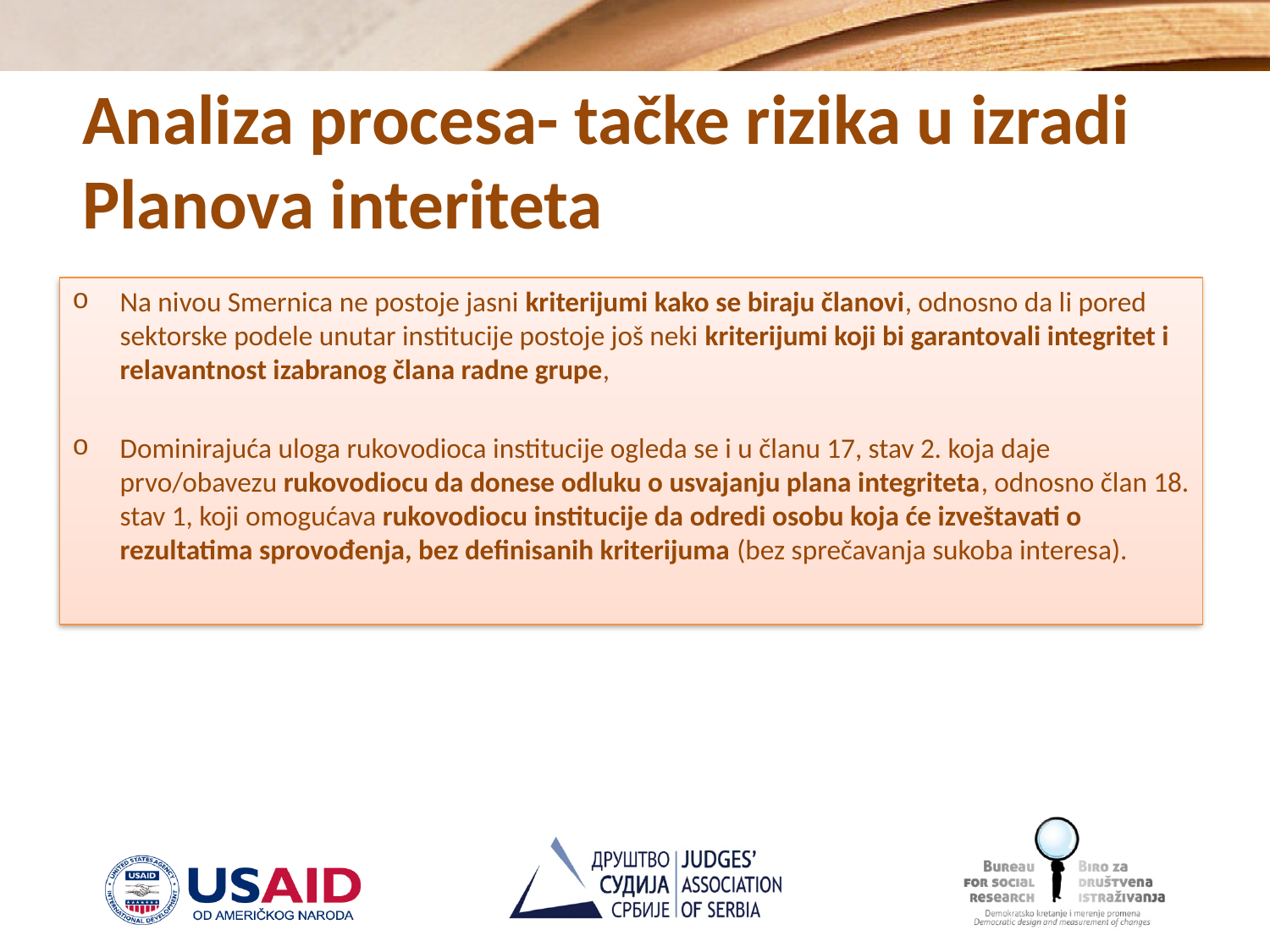

# Analiza procesa- tačke rizika u izradi   Planova interiteta
Na nivou Smernica ne postoje jasni kriterijumi kako se biraju članovi, odnosno da li pored sektorske podele unutar institucije postoje još neki kriterijumi koji bi garantovali integritet i relavantnost izabranog člana radne grupe,

Dominirajuća uloga rukovodioca institucije ogleda se i u članu 17, stav 2. koja daje prvo/obavezu rukovodiocu da donese odluku o usvajanju plana integriteta, odnosno član 18. stav 1, koji omogućava rukovodiocu institucije da odredi osobu koja će izveštavati o rezultatima sprovođenja, bez definisanih kriterijuma (bez sprečavanja sukoba interesa).